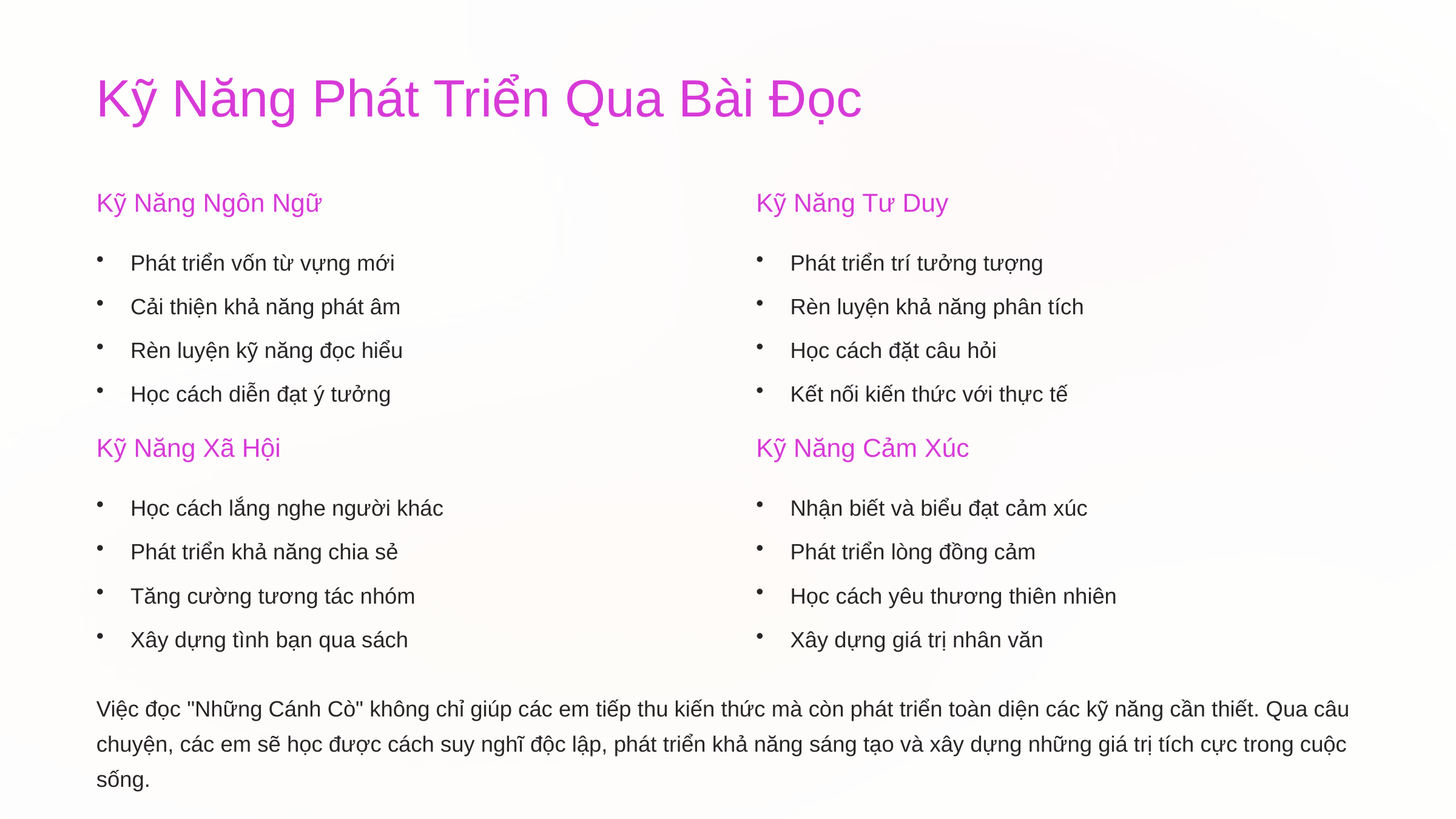

Kỹ Năng Phát Triển Qua Bài Đọc
Kỹ Năng Ngôn Ngữ
Kỹ Năng Tư Duy
Phát triển vốn từ vựng mới
Phát triển trí tưởng tượng
Cải thiện khả năng phát âm
Rèn luyện khả năng phân tích
Rèn luyện kỹ năng đọc hiểu
Học cách đặt câu hỏi
Học cách diễn đạt ý tưởng
Kết nối kiến thức với thực tế
Kỹ Năng Xã Hội
Kỹ Năng Cảm Xúc
Học cách lắng nghe người khác
Nhận biết và biểu đạt cảm xúc
Phát triển khả năng chia sẻ
Phát triển lòng đồng cảm
Tăng cường tương tác nhóm
Học cách yêu thương thiên nhiên
Xây dựng tình bạn qua sách
Xây dựng giá trị nhân văn
Việc đọc "Những Cánh Cò" không chỉ giúp các em tiếp thu kiến thức mà còn phát triển toàn diện các kỹ năng cần thiết. Qua câu chuyện, các em sẽ học được cách suy nghĩ độc lập, phát triển khả năng sáng tạo và xây dựng những giá trị tích cực trong cuộc sống.